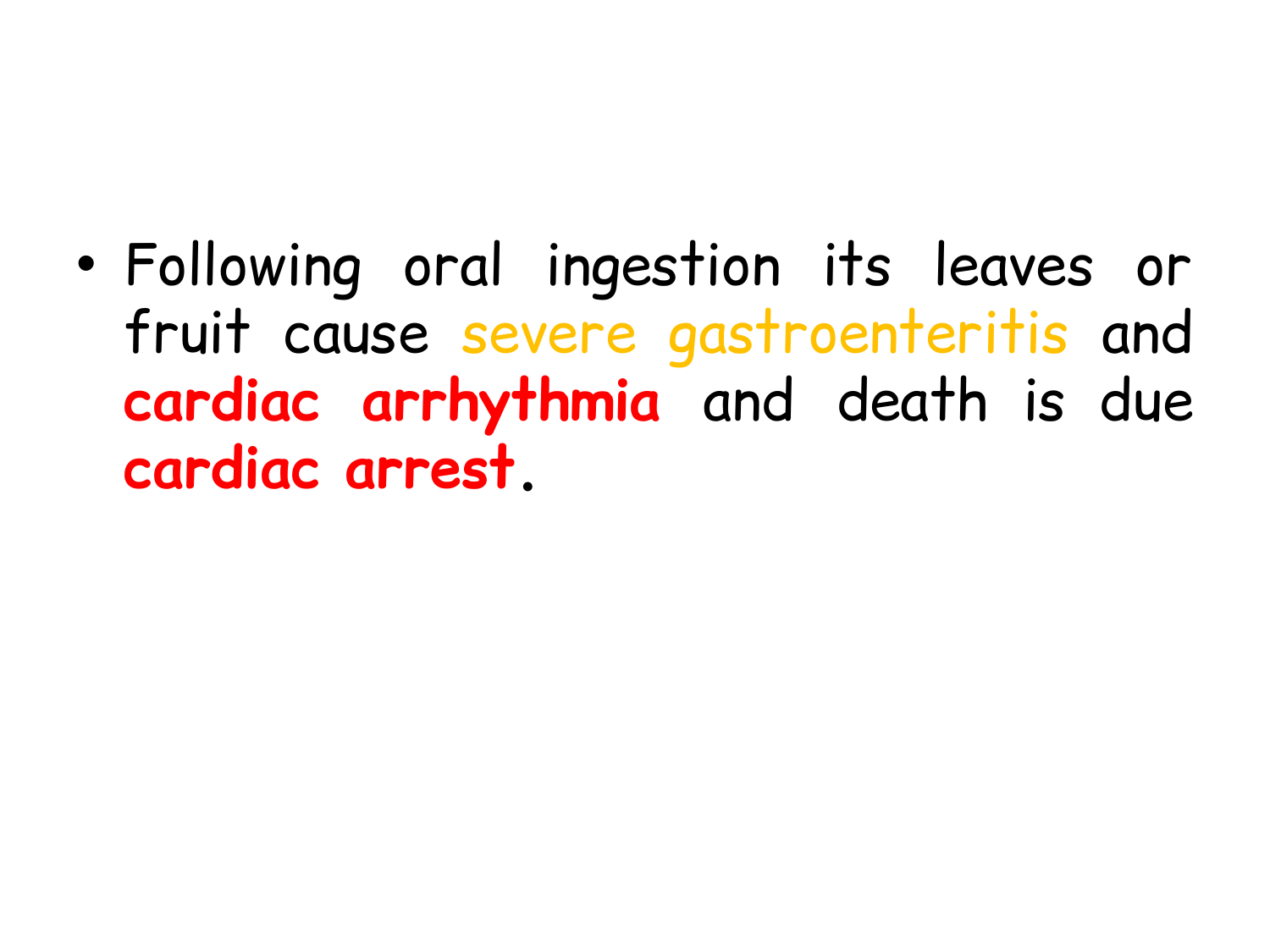

Following oral ingestion its leaves or fruit cause severe gastroenteritis and cardiac arrhythmia and death is due cardiac arrest.